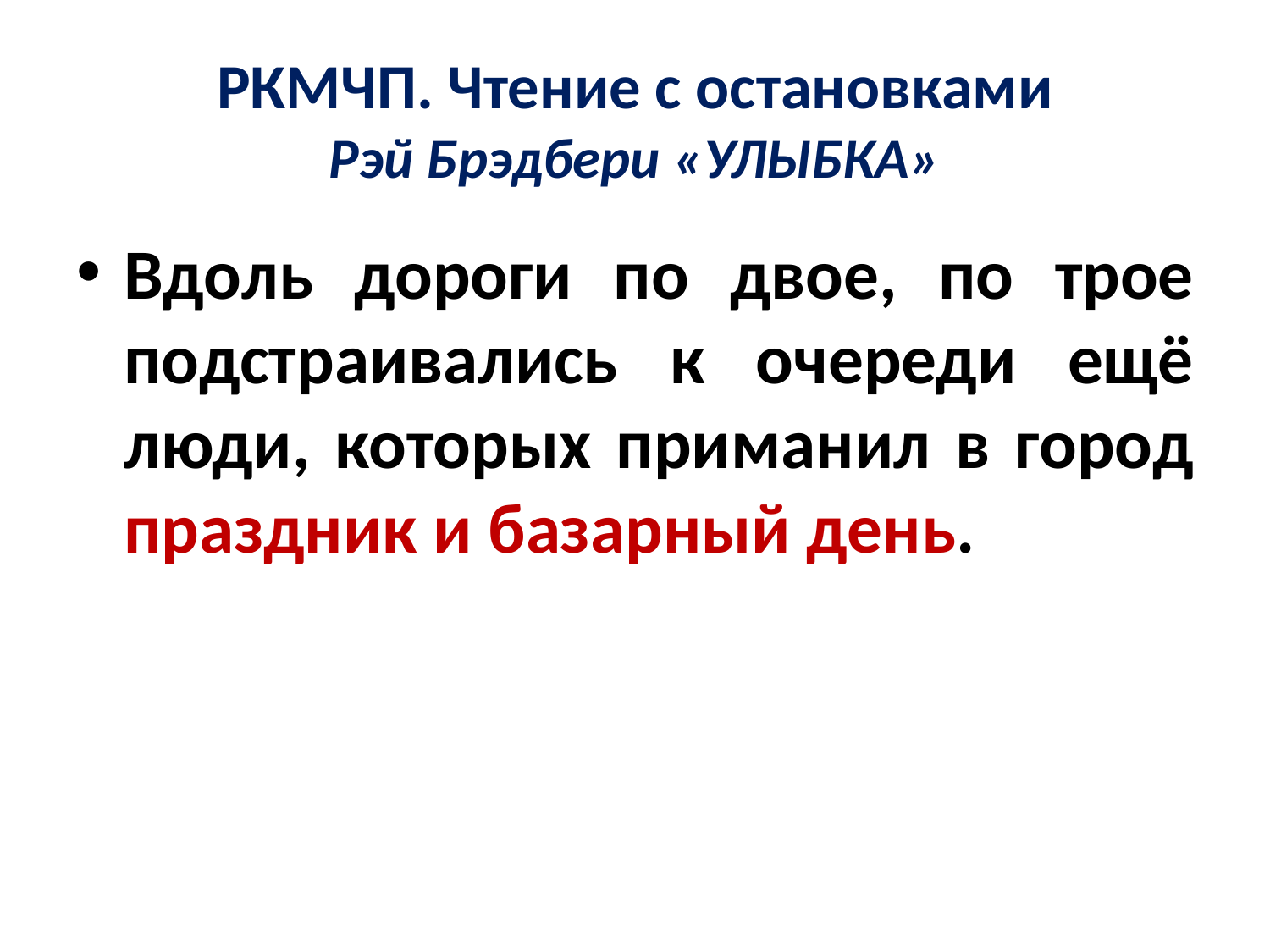

# РКМЧП. Чтение с остановками Рэй Брэдбери «УЛЫБКА»
Вдоль дороги по двое, по трое подстраивались к очереди ещё люди, которых приманил в город праздник и базарный день.